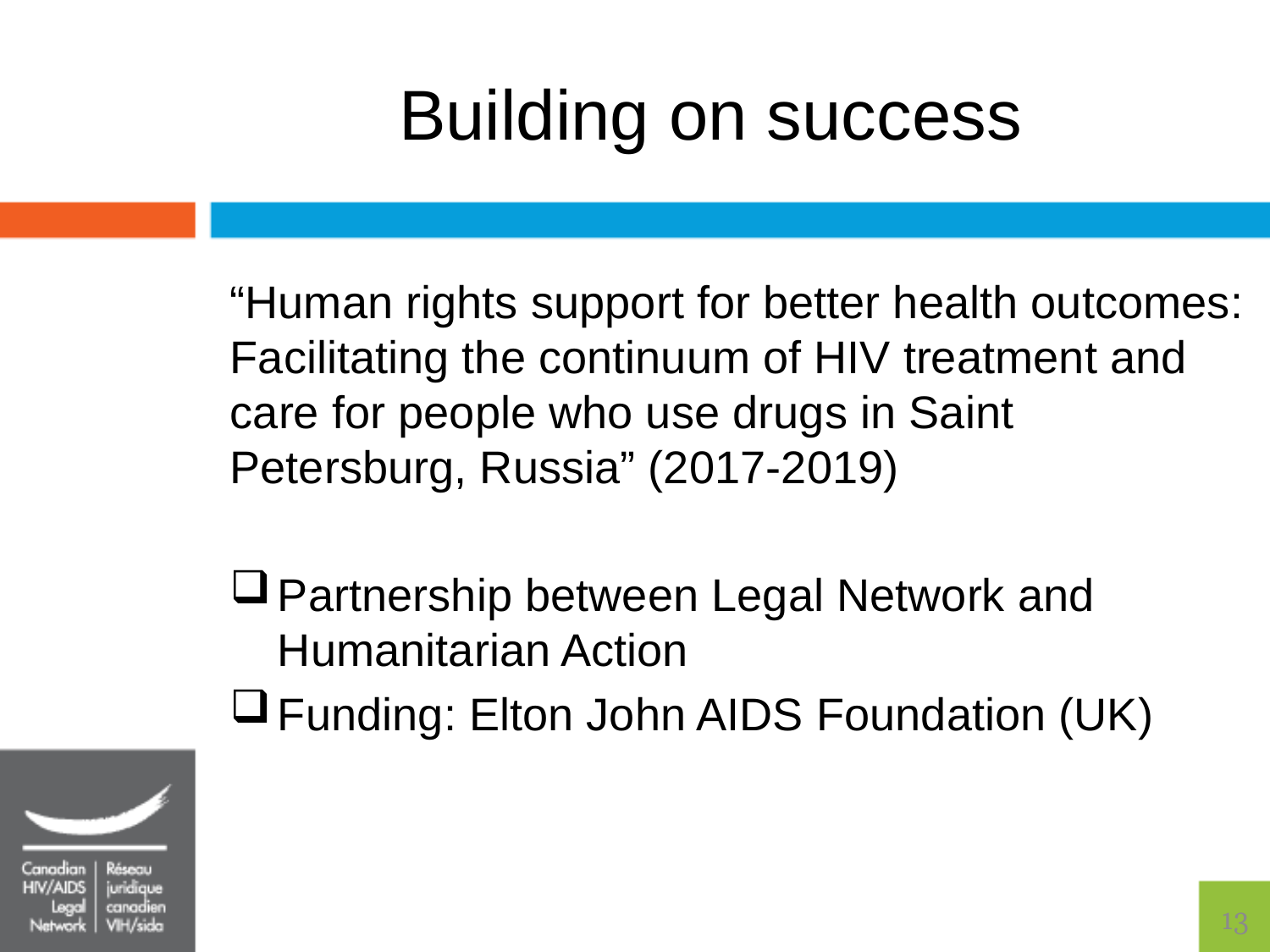

# Building on success
“Human rights support for better health outcomes: Facilitating the continuum of HIV treatment and care for people who use drugs in Saint Petersburg, Russia” (2017-2019)

Partnership between Legal Network and Humanitarian Action
Funding: Elton John AIDS Foundation (UK)

13